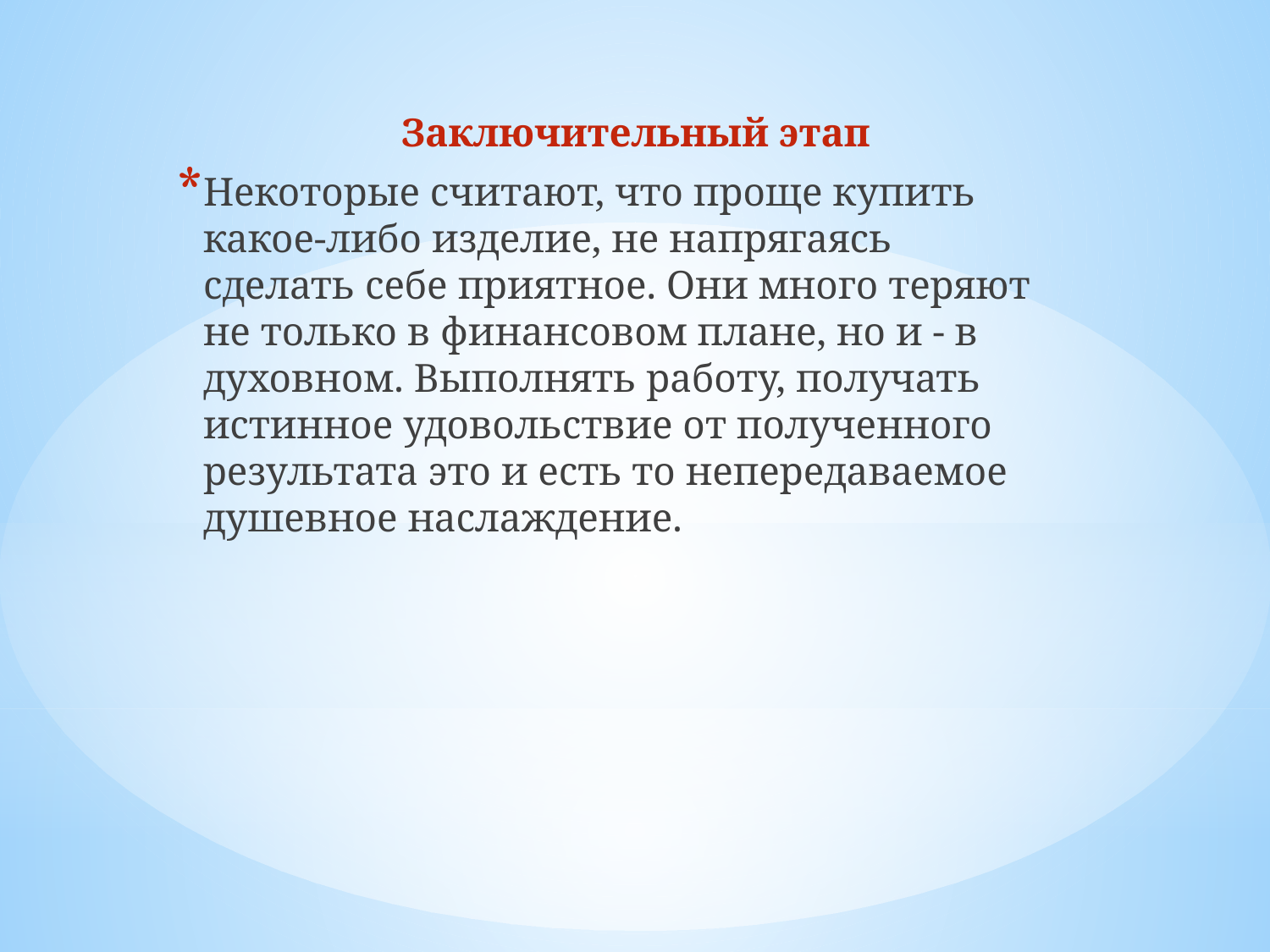

Заключительный этап
Некоторые считают, что проще купить какое-либо изделие, не напрягаясь сделать себе приятное. Они много теряют не только в финансовом плане, но и - в духовном. Выполнять работу, получать истинное удовольствие от полученного результата это и есть то непередаваемое душевное наслаждение.